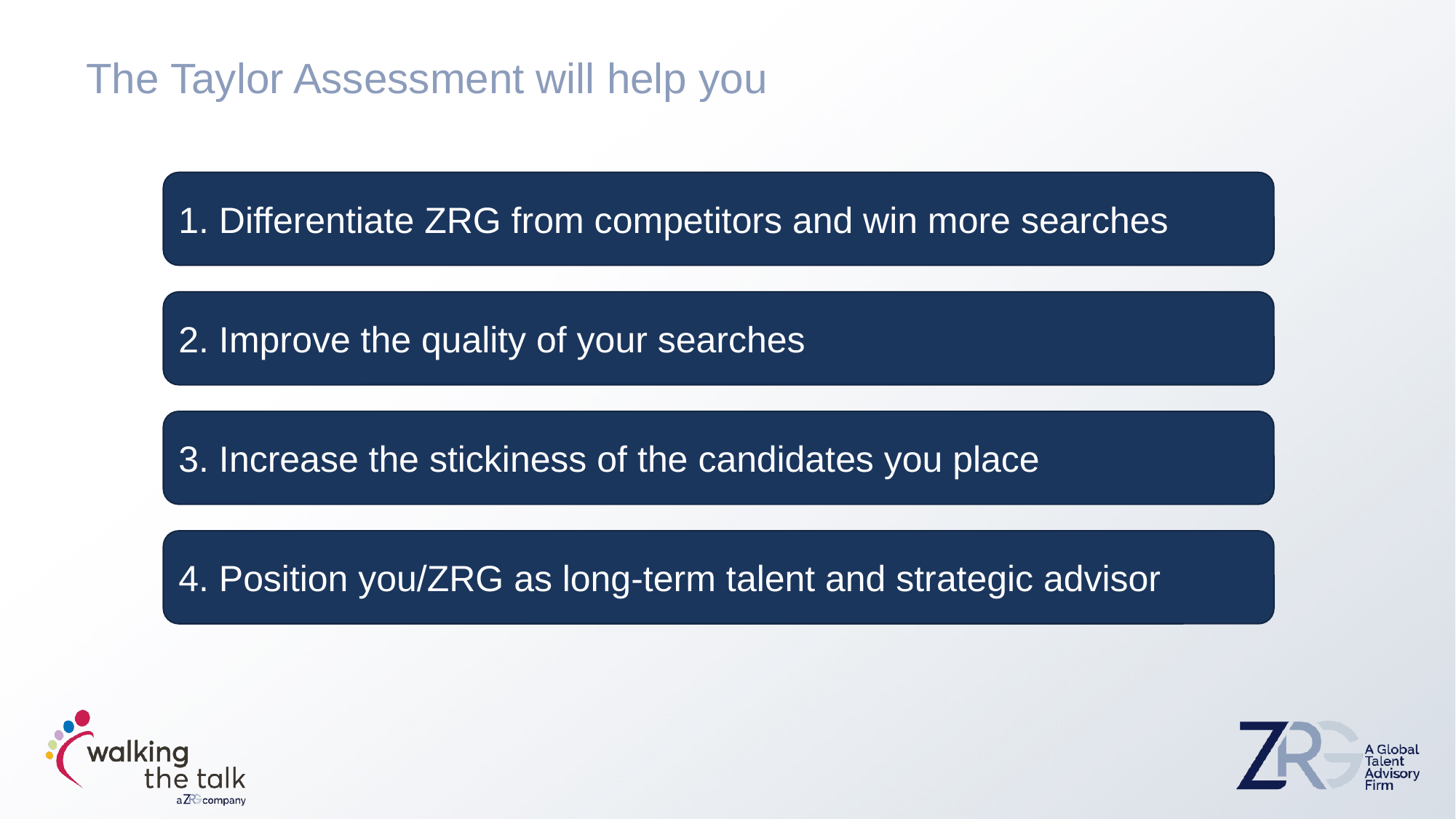

The Taylor Assessment will help you
1. Differentiate ZRG from competitors and win more searches
2. Improve the quality of your searches
3. Increase the stickiness of the candidates you place
4. Position you/ZRG as long-term talent and strategic advisor